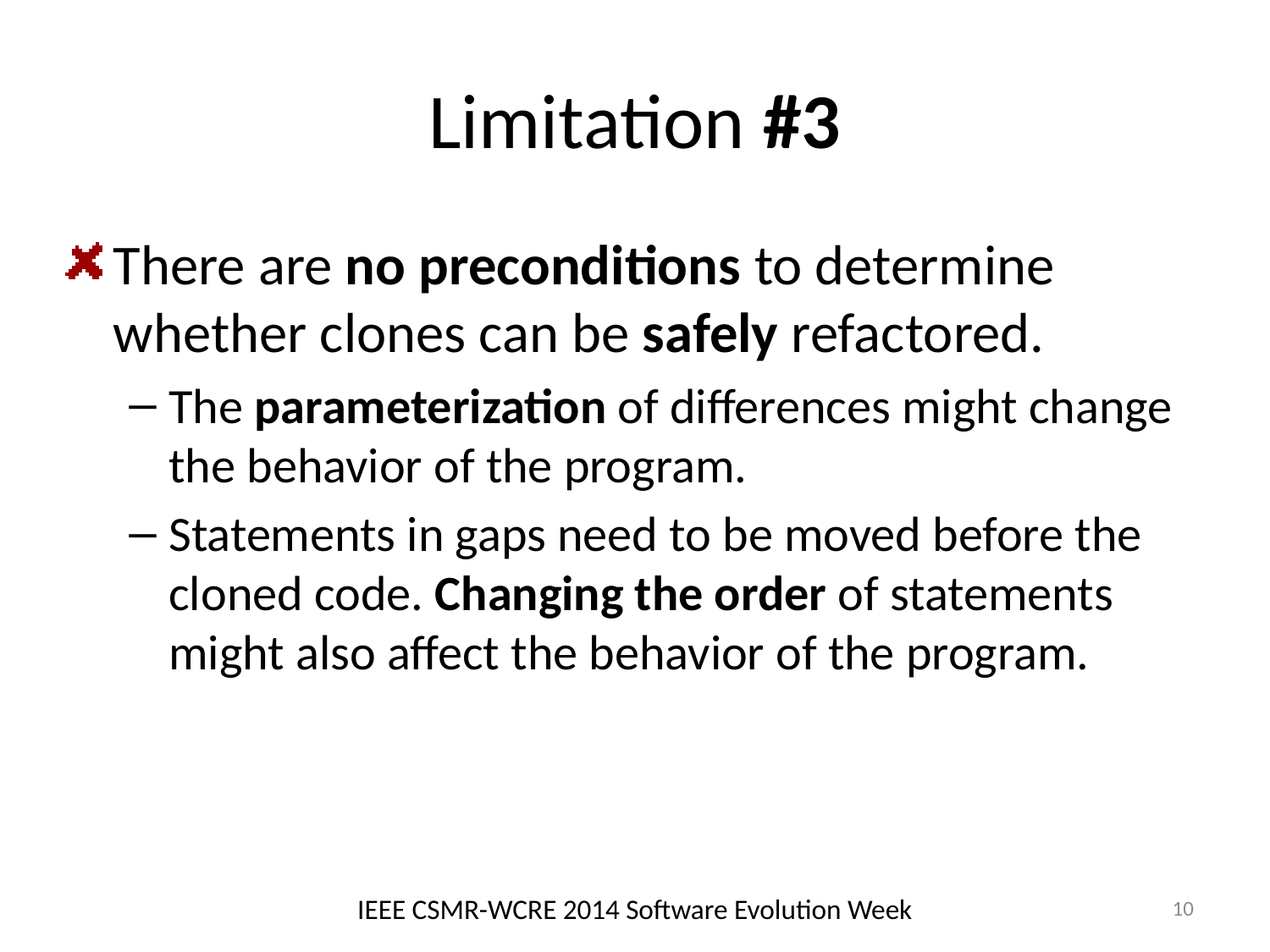

# Limitation #3
There are no preconditions to determine whether clones can be safely refactored.
The parameterization of differences might change the behavior of the program.
Statements in gaps need to be moved before the cloned code. Changing the order of statements might also affect the behavior of the program.

IEEE CSMR-WCRE 2014 Software Evolution Week
10